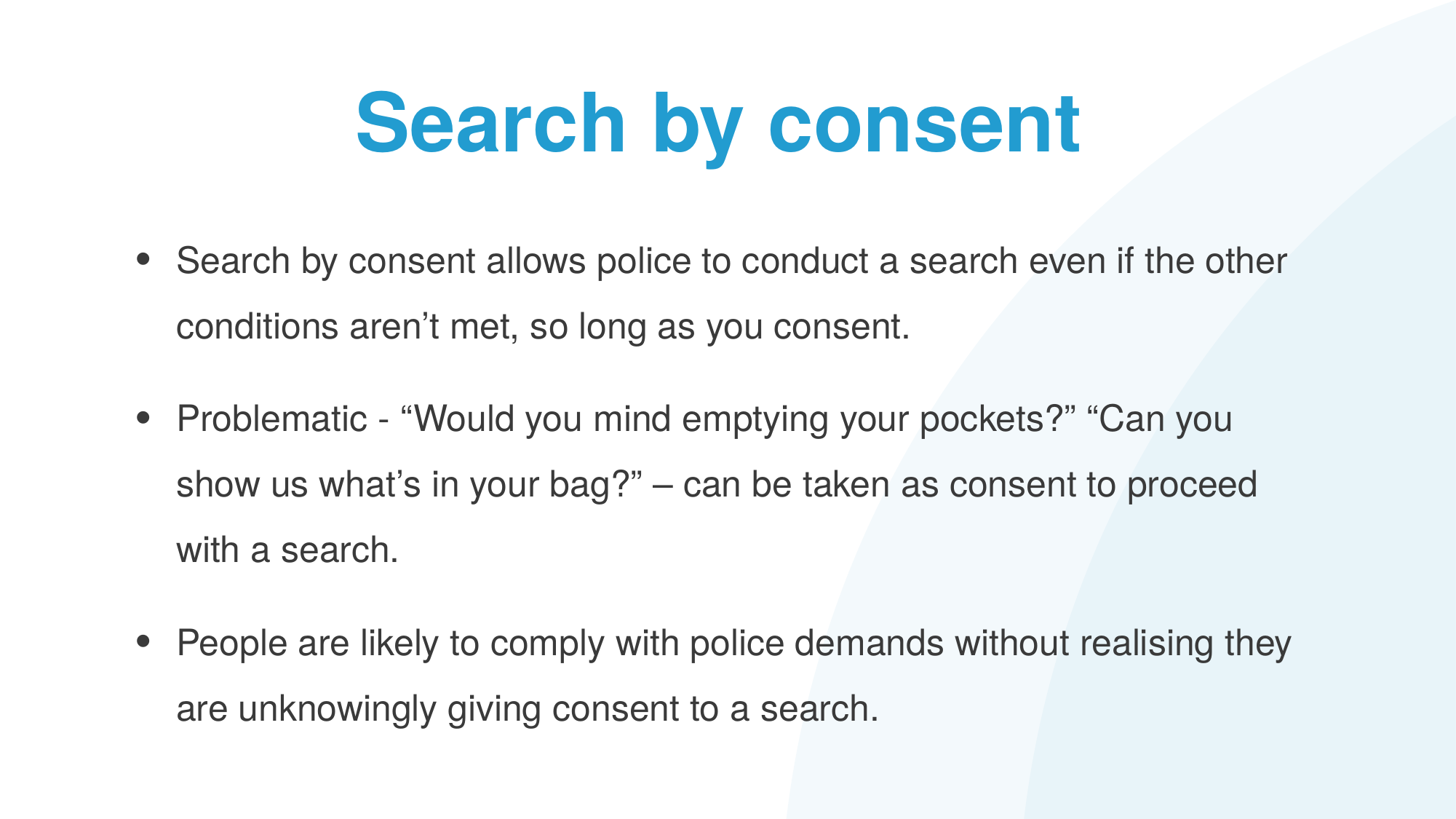

# Search by consent
Search by consent allows police to conduct a search even if the other conditions aren’t met, so long as you consent.
Problematic - “Would you mind emptying your pockets?” “Can you show us what’s in your bag?” – can be taken as consent to proceed with a search.
People are likely to comply with police demands without realising they are unknowingly giving consent to a search.